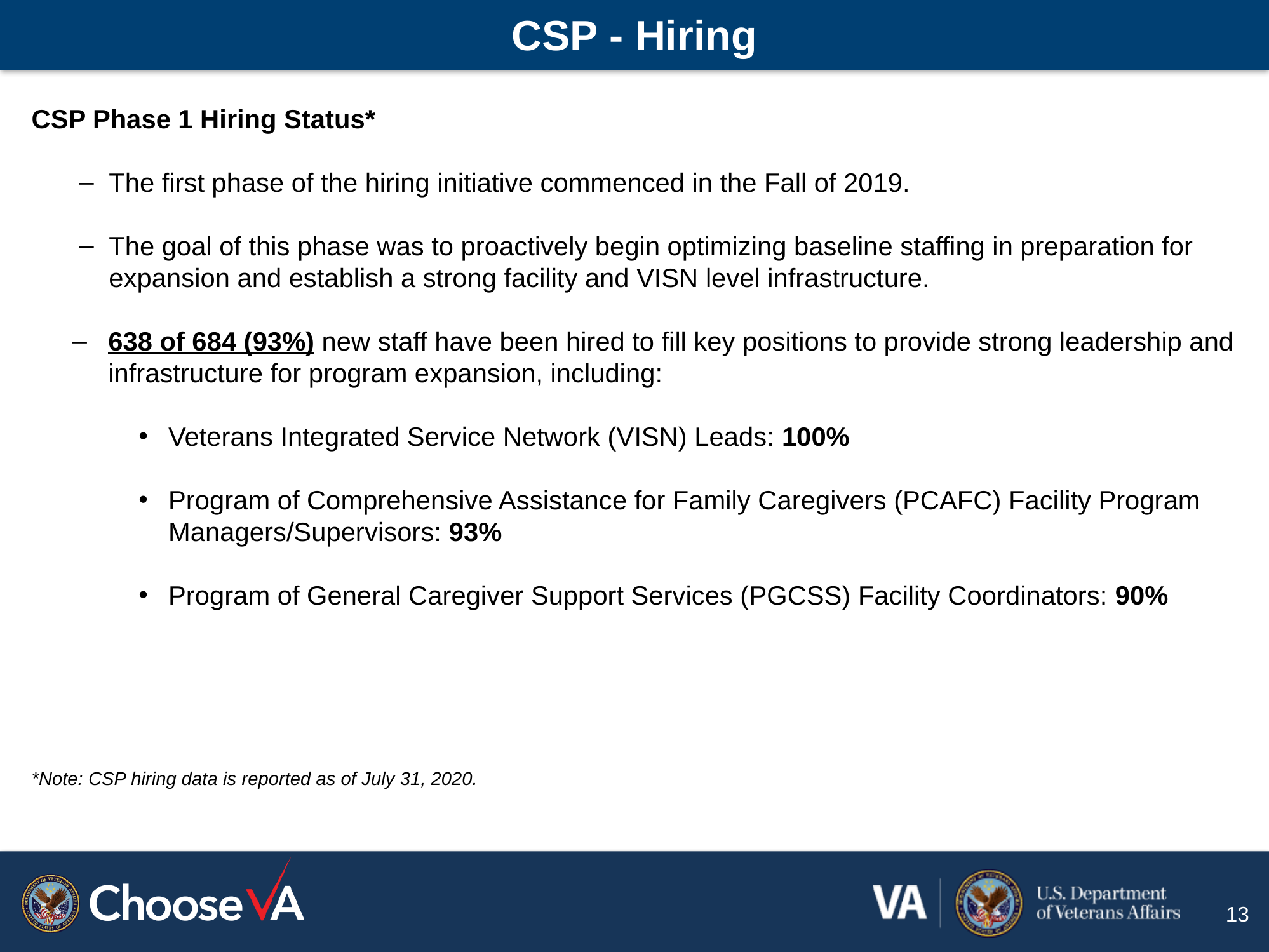

# CSP - Hiring
CSP Phase 1 Hiring Status*

The first phase of the hiring initiative commenced in the Fall of 2019.

The goal of this phase was to proactively begin optimizing baseline staffing in preparation for expansion and establish a strong facility and VISN level infrastructure.

638 of 684 (93%) new staff have been hired to fill key positions to provide strong leadership and infrastructure for program expansion, including:

Veterans Integrated Service Network (VISN) Leads: 100%

Program of Comprehensive Assistance for Family Caregivers (PCAFC) Facility Program Managers/Supervisors: 93%

Program of General Caregiver Support Services (PGCSS) Facility Coordinators: 90%

*Note: CSP hiring data is reported as of July 31, 2020.
13